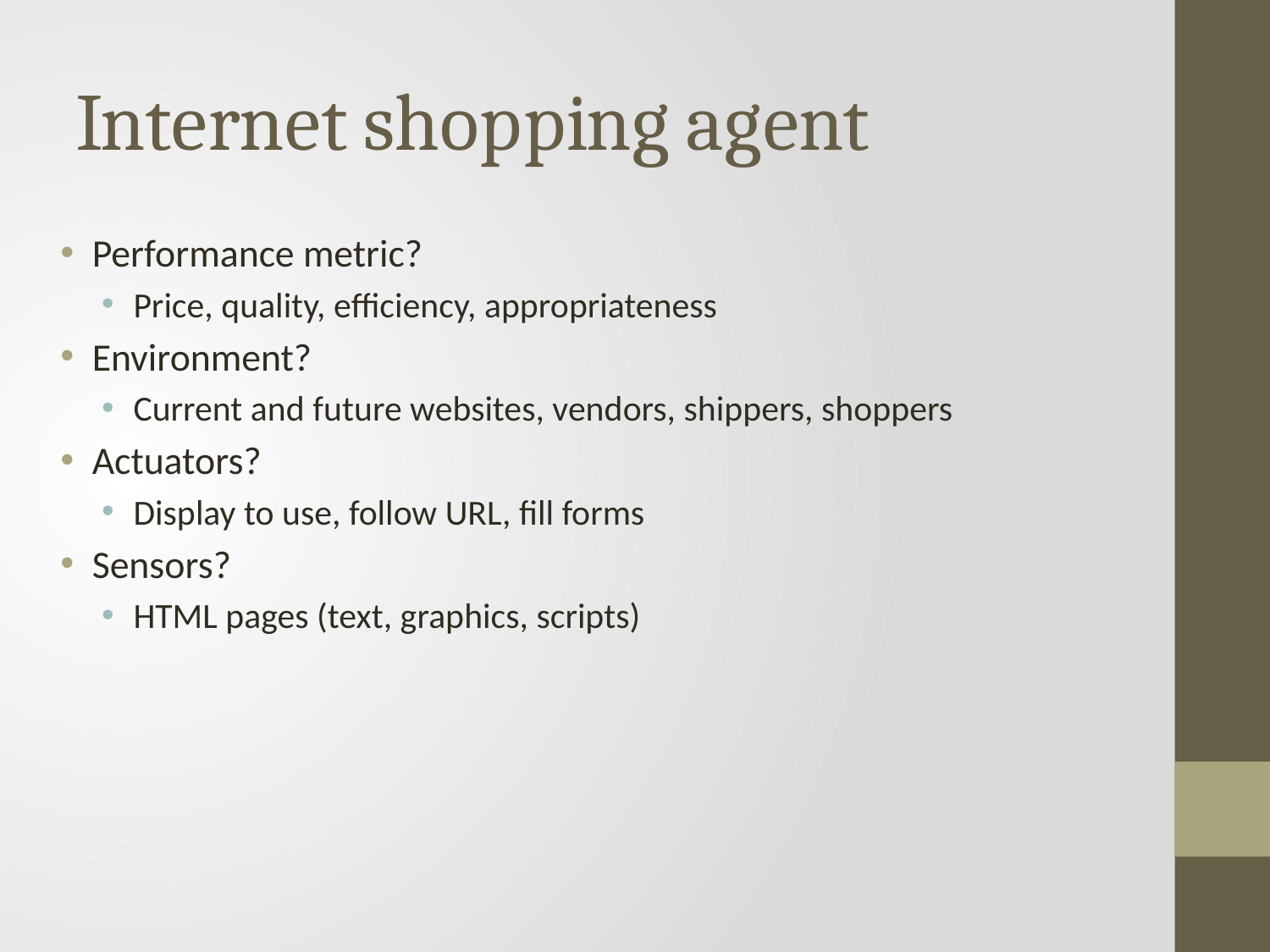

# Internet shopping agent
Performance metric?
Price, quality, efficiency, appropriateness
Environment?
Current and future websites, vendors, shippers, shoppers
Actuators?
Display to use, follow URL, fill forms
Sensors?
HTML pages (text, graphics, scripts)